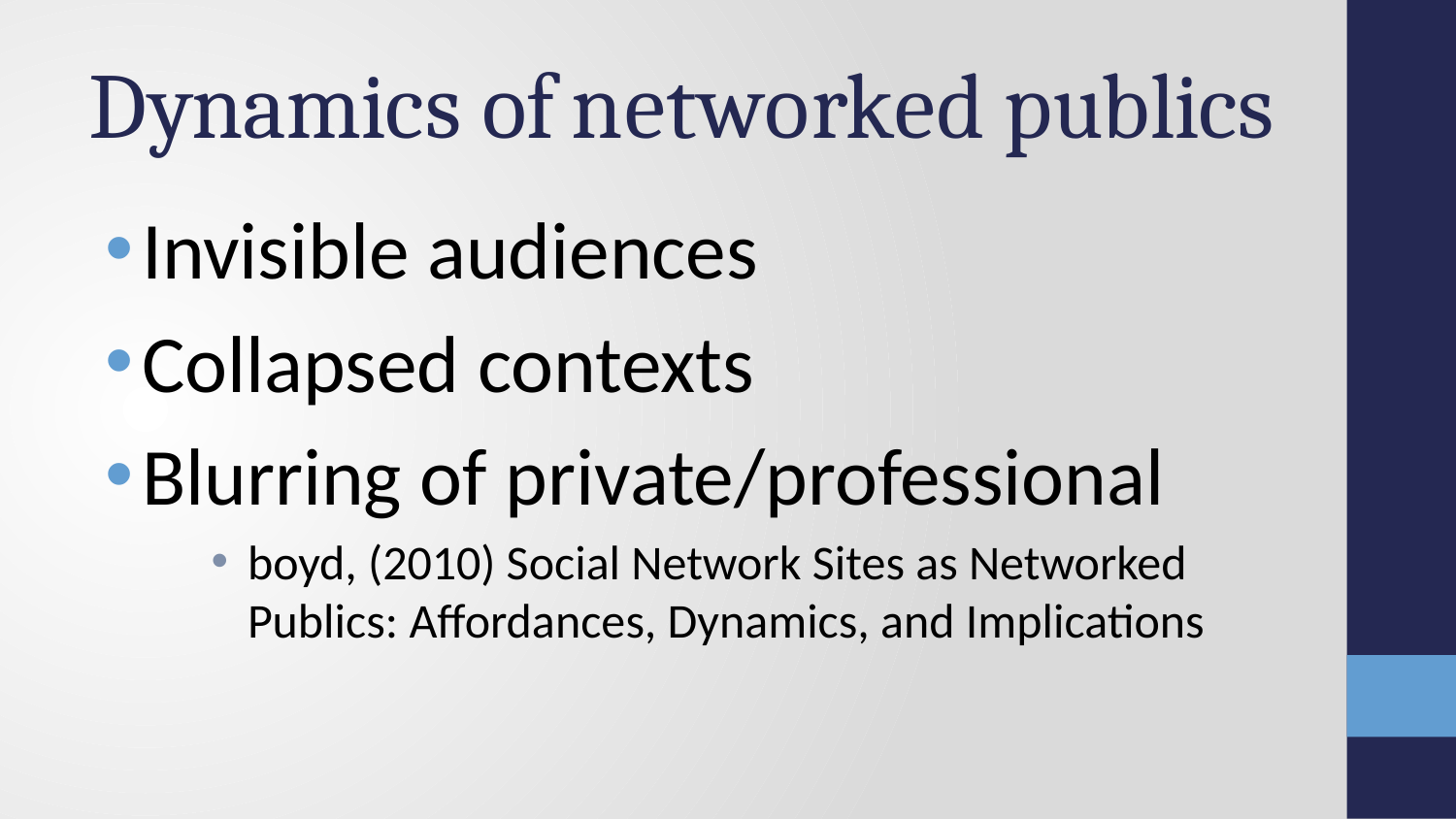

# Dynamics of networked publics
Invisible audiences
Collapsed contexts
Blurring of private/professional
boyd, (2010) Social Network Sites as Networked Publics: Affordances, Dynamics, and Implications